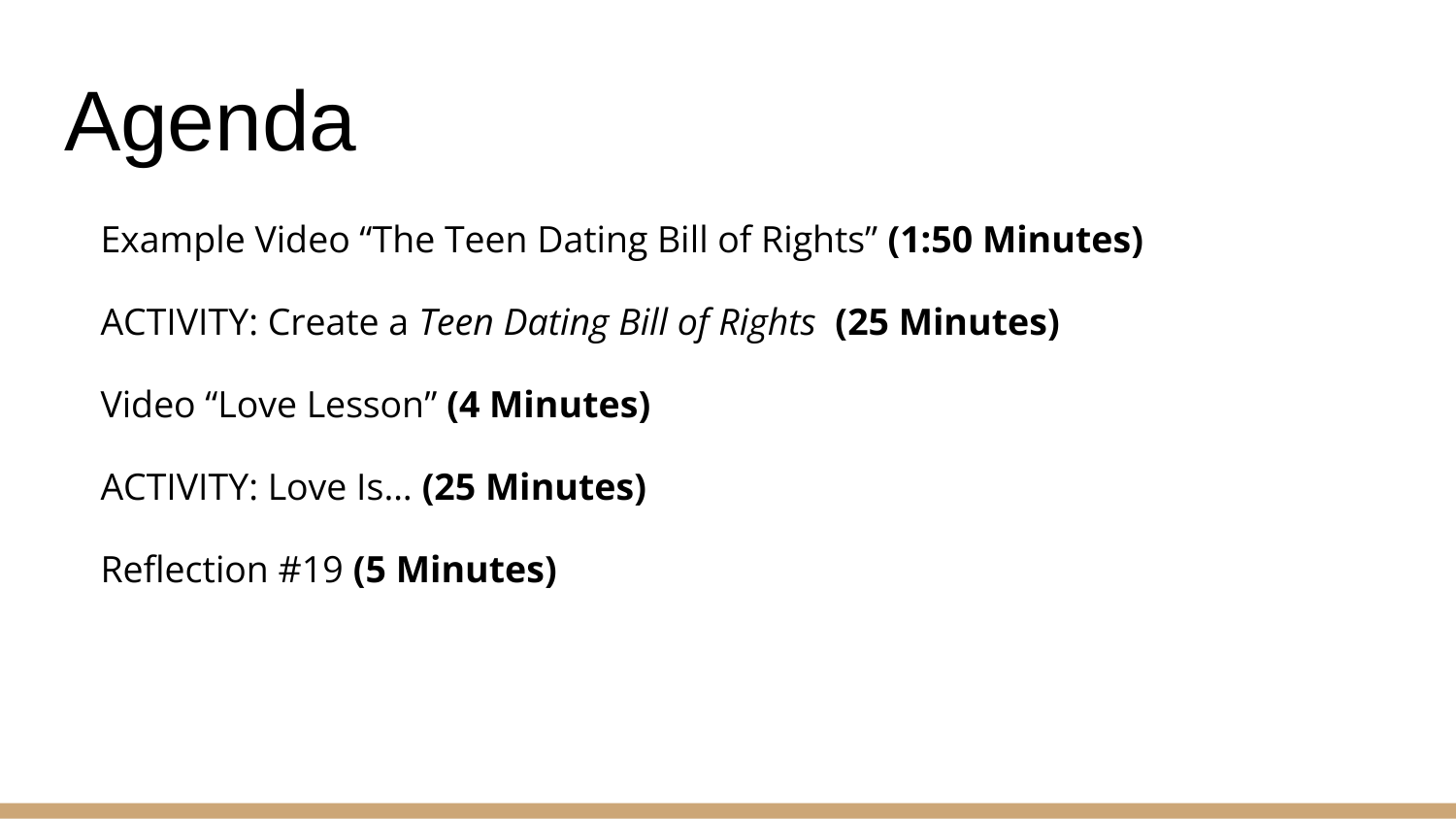

# Agenda
Example Video “The Teen Dating Bill of Rights” (1:50 Minutes)
ACTIVITY: Create a Teen Dating Bill of Rights  (25 Minutes)
Video “Love Lesson” (4 Minutes)
ACTIVITY: Love Is… (25 Minutes)
Reflection #19 (5 Minutes)